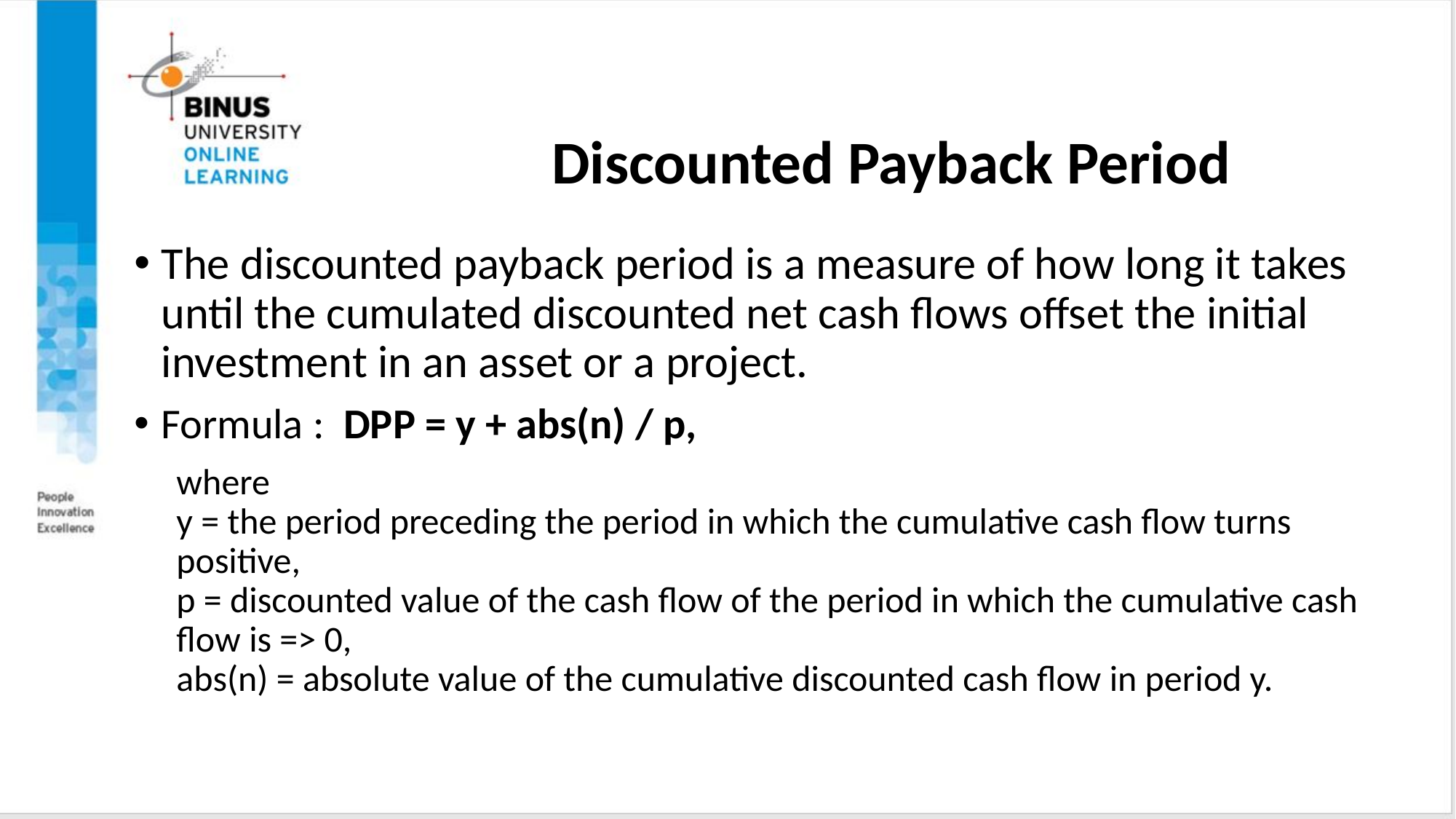

# Discounted Payback Period
The discounted payback period is a measure of how long it takes until the cumulated discounted net cash flows offset the initial investment in an asset or a project.
Formula :  DPP = y + abs(n) / p,
where
y = the period preceding the period in which the cumulative cash flow turns positive,
p = discounted value of the cash flow of the period in which the cumulative cash flow is => 0,
abs(n) = absolute value of the cumulative discounted cash flow in period y.